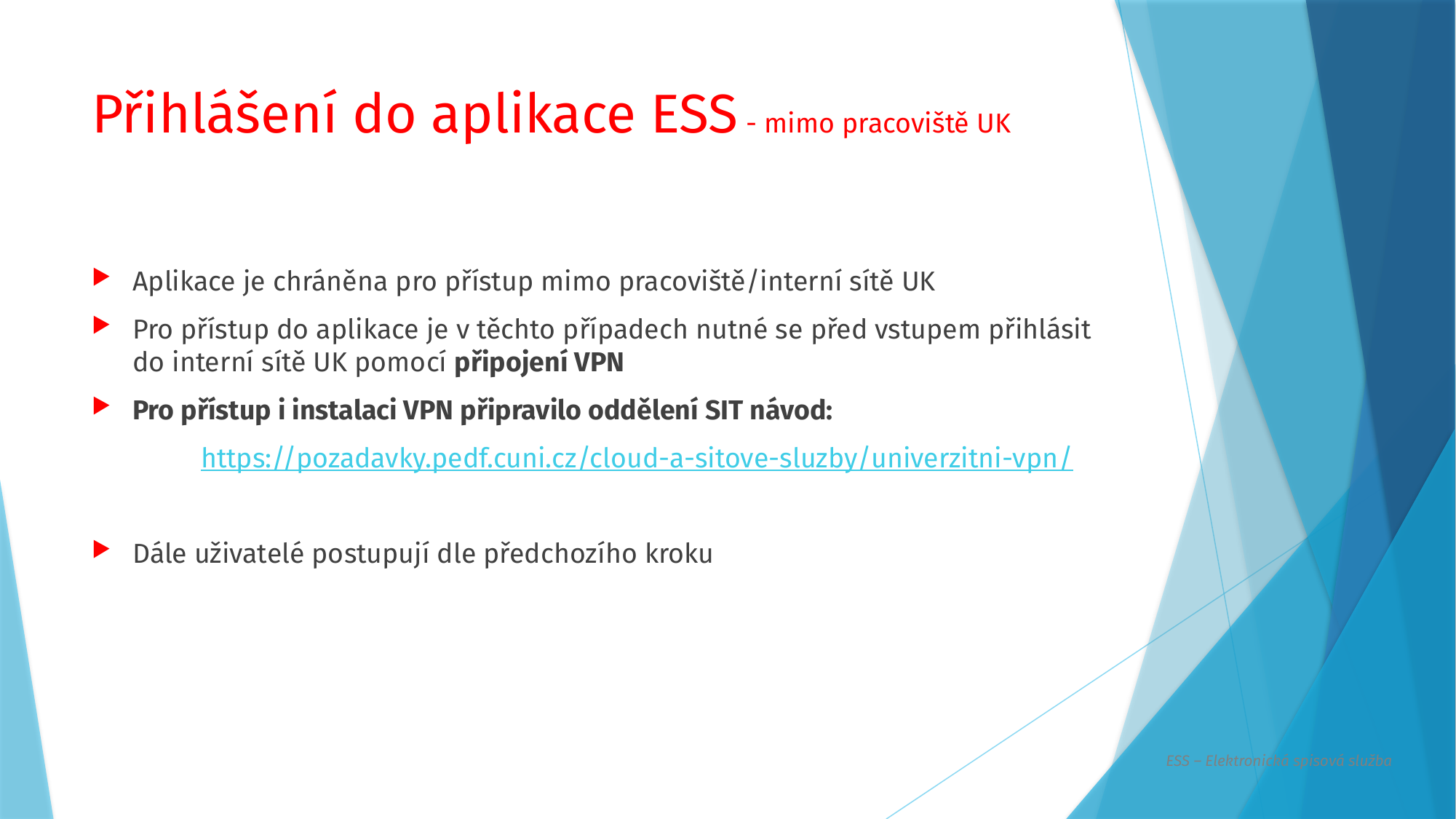

# Přihlášení do aplikace ESS - mimo pracoviště UK
Aplikace je chráněna pro přístup mimo pracoviště/interní sítě UK
Pro přístup do aplikace je v těchto případech nutné se před vstupem přihlásit do interní sítě UK pomocí připojení VPN
Pro přístup i instalaci VPN připravilo oddělení SIT návod:
	https://pozadavky.pedf.cuni.cz/cloud-a-sitove-sluzby/univerzitni-vpn/

Dále uživatelé postupují dle předchozího kroku
ESS – Elektronická spisová služba